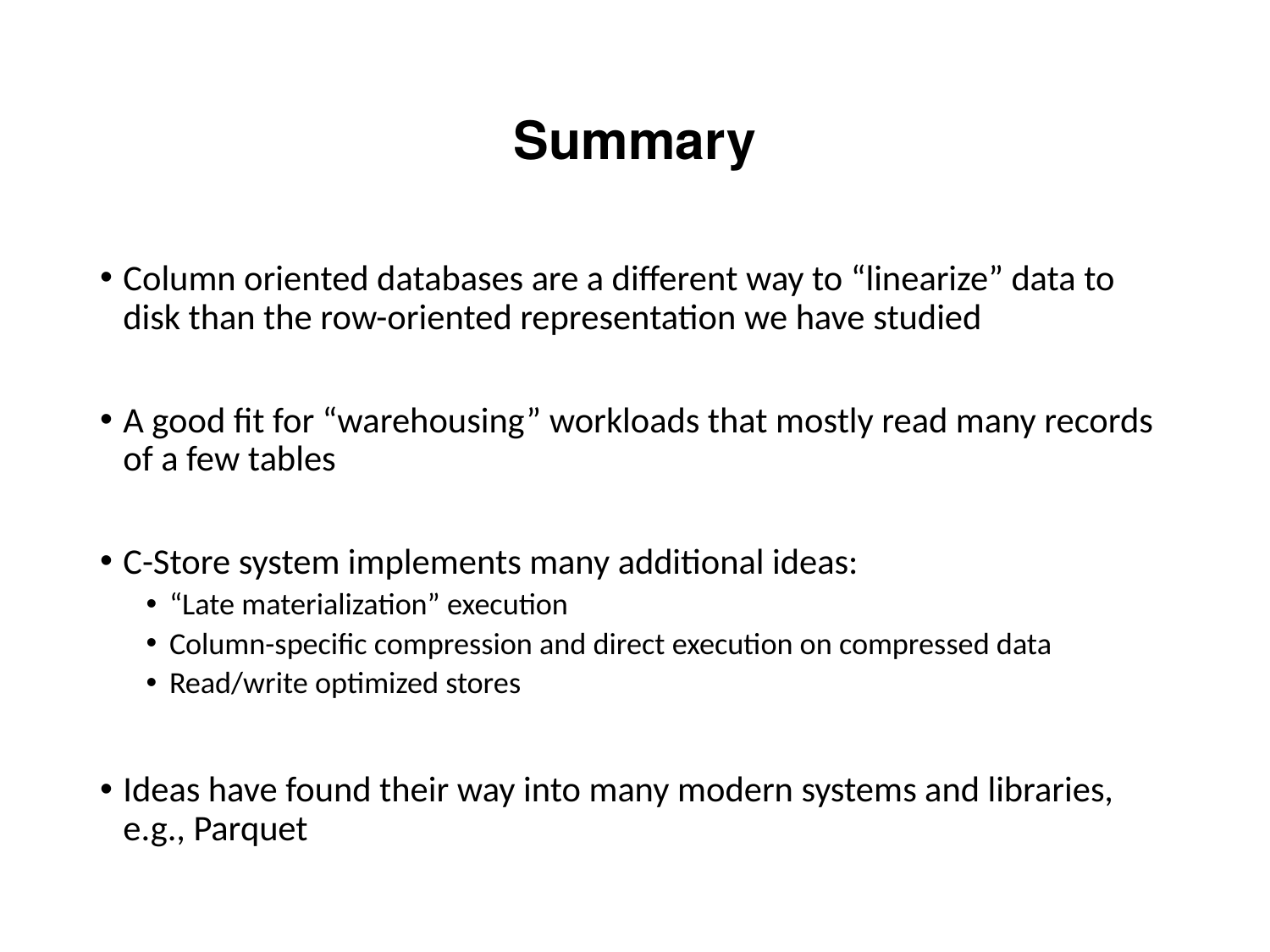

# Summary
Column oriented databases are a different way to “linearize” data to disk than the row-oriented representation we have studied

A good fit for “warehousing” workloads that mostly read many records of a few tables

C-Store system implements many additional ideas:
“Late materialization” execution
Column-specific compression and direct execution on compressed data
Read/write optimized stores

Ideas have found their way into many modern systems and libraries, e.g., Parquet